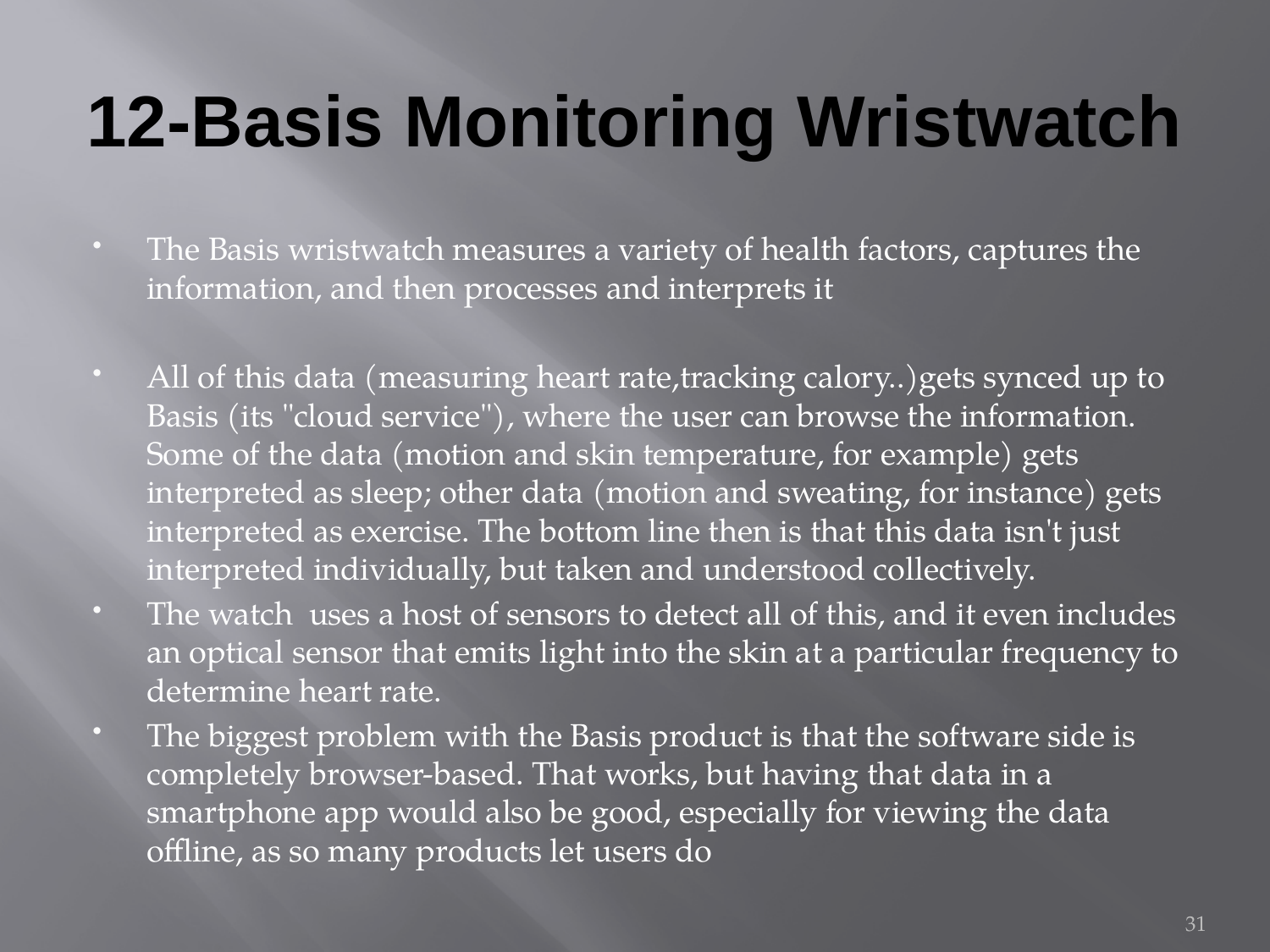

# 12-Basis Monitoring Wristwatch
The Basis wristwatch measures a variety of health factors, captures the information, and then processes and interprets it

All of this data (measuring heart rate,tracking calory..)gets synced up to Basis (its "cloud service"), where the user can browse the information. Some of the data (motion and skin temperature, for example) gets interpreted as sleep; other data (motion and sweating, for instance) gets interpreted as exercise. The bottom line then is that this data isn't just interpreted individually, but taken and understood collectively.
The watch  uses a host of sensors to detect all of this, and it even includes an optical sensor that emits light into the skin at a particular frequency to determine heart rate.
The biggest problem with the Basis product is that the software side is completely browser-based. That works, but having that data in a smartphone app would also be good, especially for viewing the data offline, as so many products let users do

31